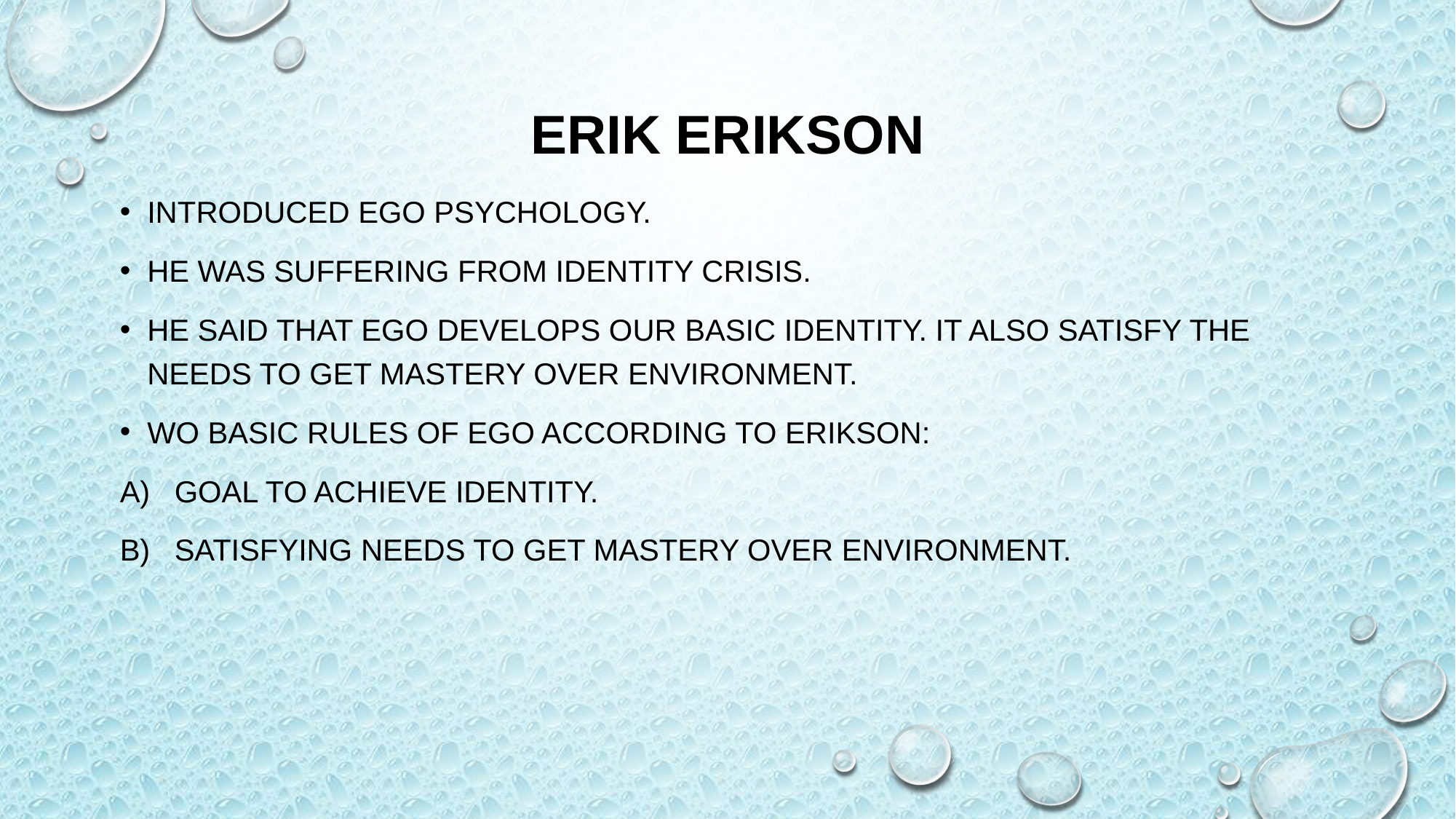

# ERIK ERIKSON
INTRODUCED EGO PSYCHOLOGY.
HE WAS SUFFERING FROM IDENTITY CRISIS.
HE SAID THAT EGO DEVELOPS OUR BASIC IDENTITY. IT ALSO SATISFY THE NEEDS TO GET MASTERY OVER ENVIRONMENT.
WO BASIC RULES OF EGO ACCORDING TO ERIKSON:
GOAL TO ACHIEVE IDENTITY.
SATISFYING NEEDS TO GET MASTERY OVER ENVIRONMENT.